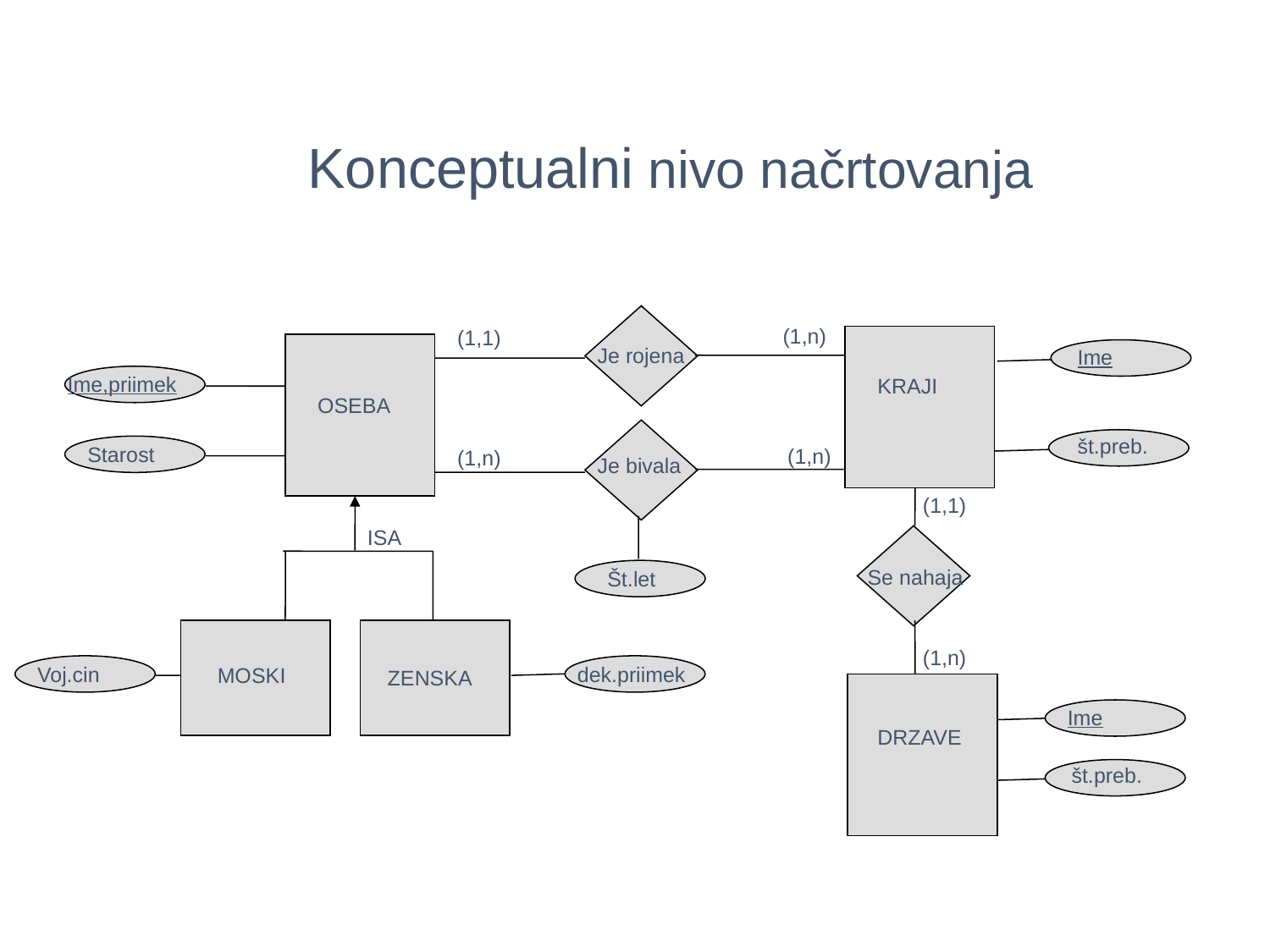

Konceptualni nivo načrtovanja

(1,n)
(1,1)

Je rojena
Ime

Ime,priimek
KRAJI

OSEBA

št.preb.

Starost

(1,n)
(1,n)
Je bivala

(1,1)

ISA

Se nahaja
Št.let

(1,n)
Voj.cin
dek.priimek

MOSKI

ZENSKA

Ime

DRZAVE

št.preb.